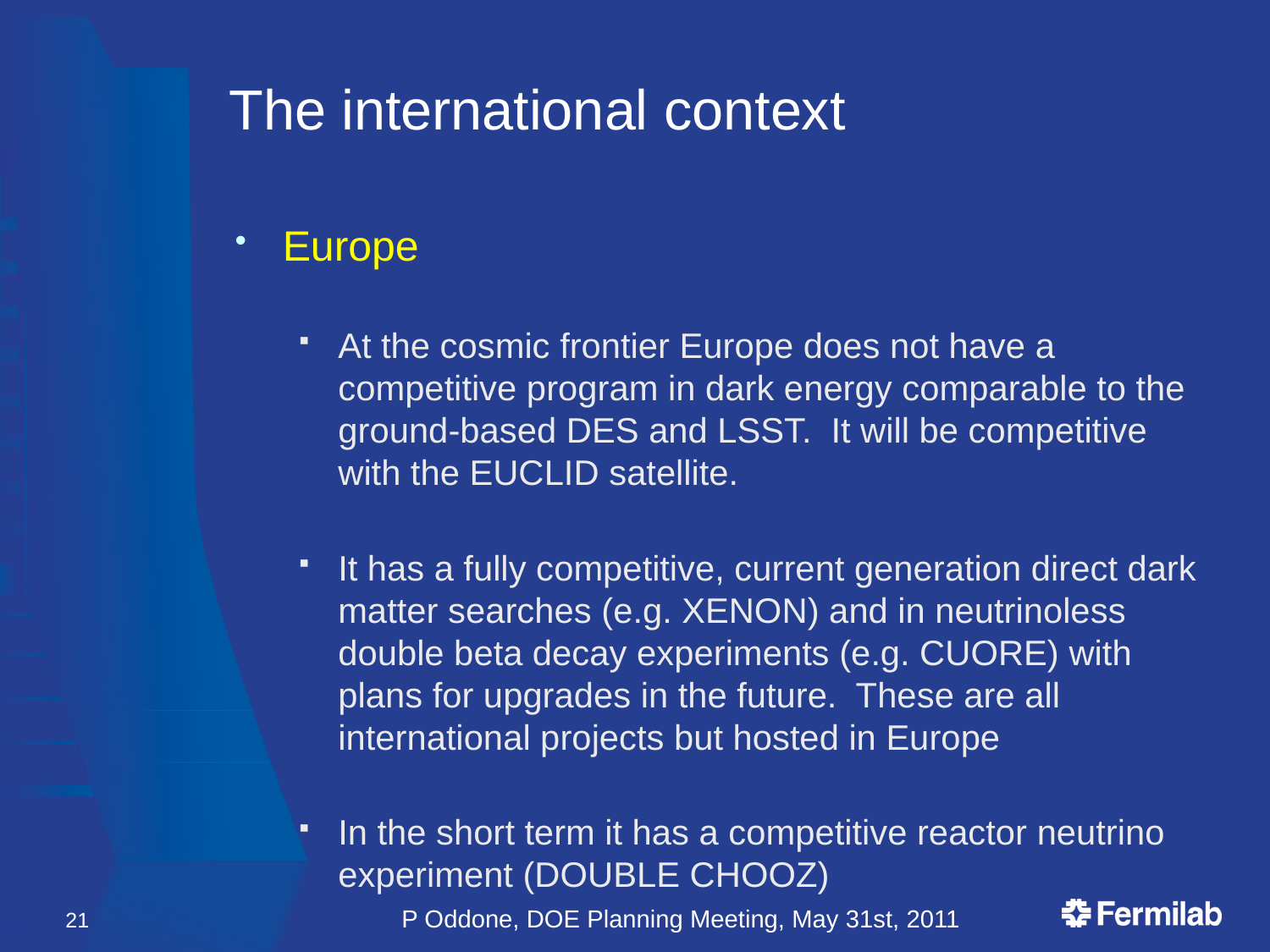

# The international context
Europe

At the cosmic frontier Europe does not have a competitive program in dark energy comparable to the ground-based DES and LSST.  It will be competitive  with the EUCLID satellite.

It has a fully competitive, current generation direct dark matter searches (e.g. XENON) and in neutrinoless double beta decay experiments (e.g. CUORE) with plans for upgrades in the future.  These are all international projects but hosted in Europe

In the short term it has a competitive reactor neutrino experiment (DOUBLE CHOOZ)
21
P Oddone, DOE Planning Meeting, May 31st, 2011